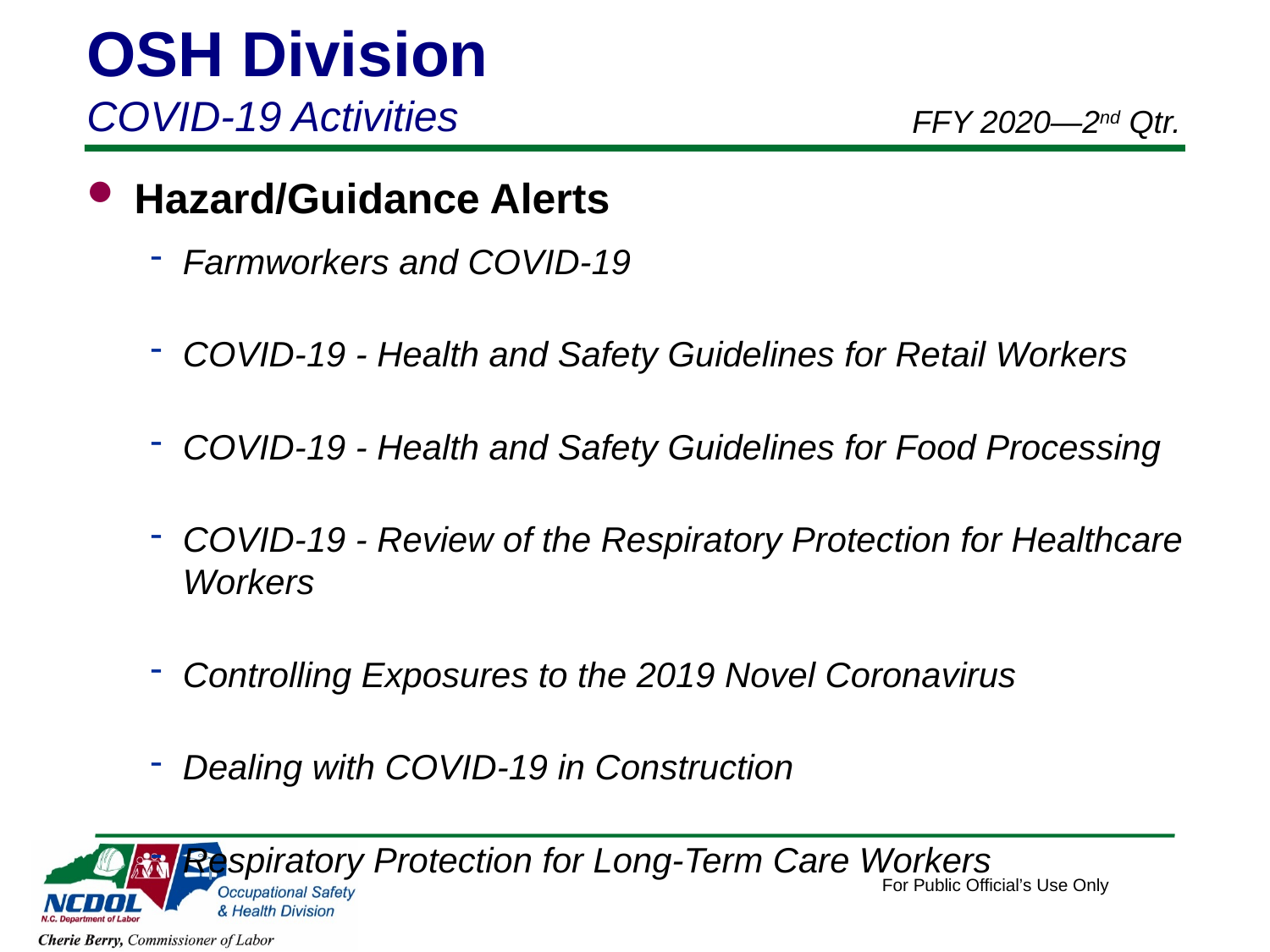

OSH Division
COVID-19 Activities
FFY 2020—2nd Qtr.
Hazard/Guidance Alerts

Farmworkers and COVID-19

COVID-19 - Health and Safety Guidelines for Retail Workers

COVID-19 - Health and Safety Guidelines for Food Processing

COVID-19 - Review of the Respiratory Protection for Healthcare Workers

Controlling Exposures to the 2019 Novel Coronavirus

Dealing with COVID-19 in Construction

Respiratory Protection for Long-Term Care Workers